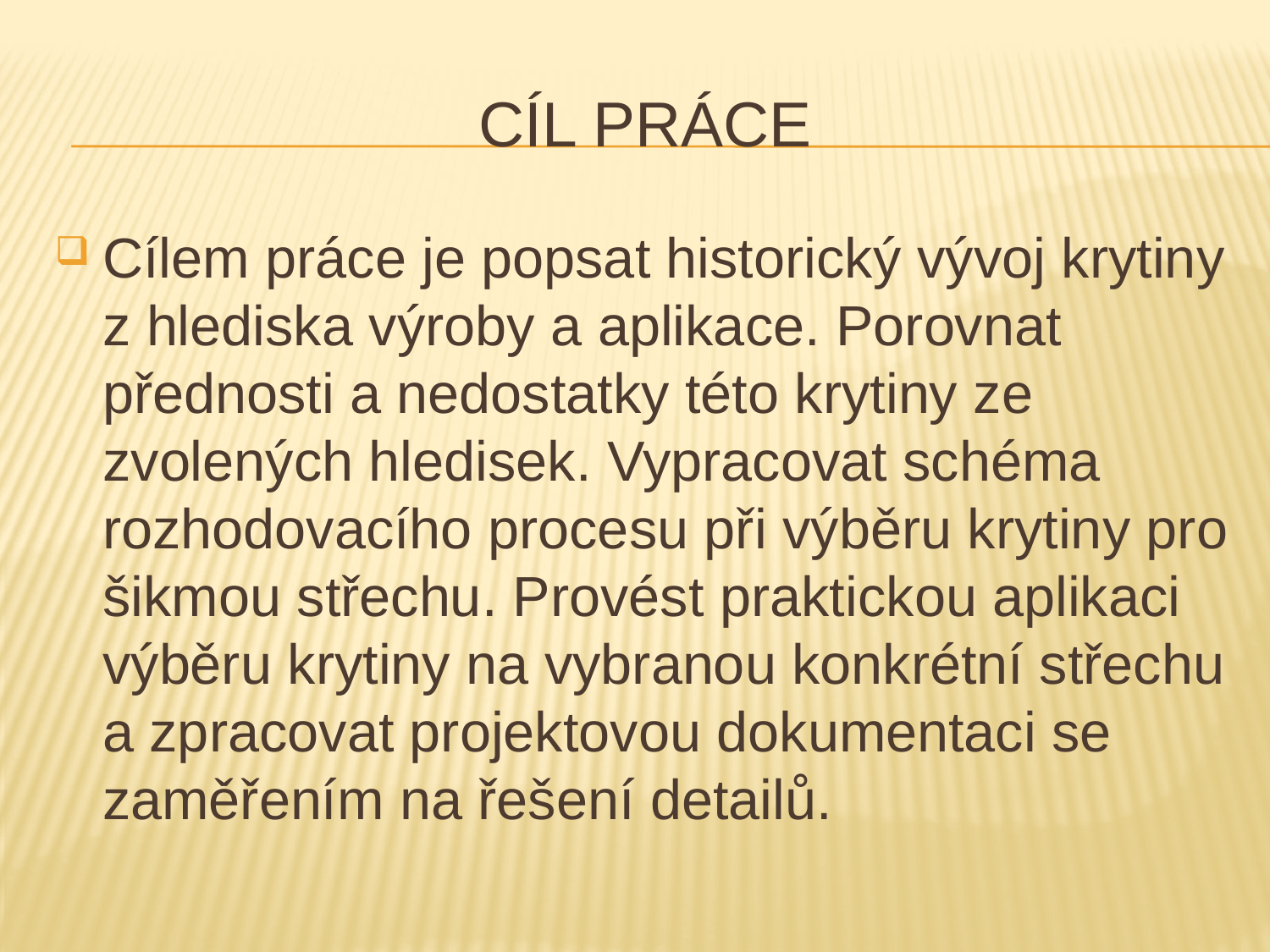

# Cíl práce
Cílem práce je popsat historický vývoj krytiny z hlediska výroby a aplikace. Porovnat přednosti a nedostatky této krytiny ze zvolených hledisek. Vypracovat schéma rozhodovacího procesu při výběru krytiny pro šikmou střechu. Provést praktickou aplikaci výběru krytiny na vybranou konkrétní střechu a zpracovat projektovou dokumentaci se zaměřením na řešení detailů.